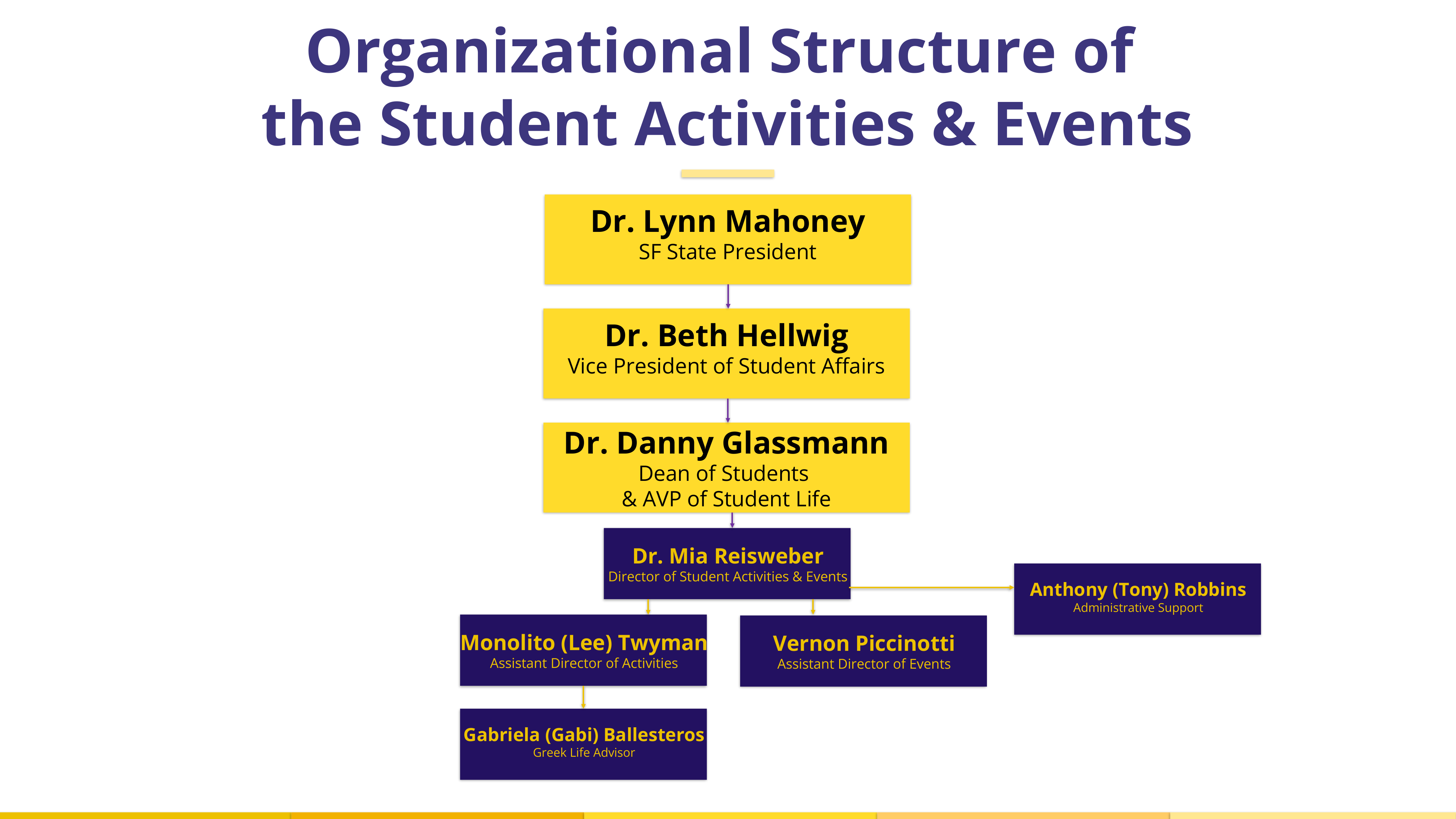

Organizational Structure of
the Student Activities & Events

Dr. Lynn Mahoney
SF State President

Dr. Beth Hellwig
Vice President of Student Affairs
Dr. Danny Glassmann
Dean of Students
& AVP of Student Life

Dr. Mia Reisweber
Director of Student Activities & Events

Anthony (Tony) Robbins
Administrative Support

Monolito (Lee) Twyman
Assistant Director of Activities
Vernon Piccinotti
Assistant Director of Events

Gabriela (Gabi) Ballesteros
Greek Life Advisor